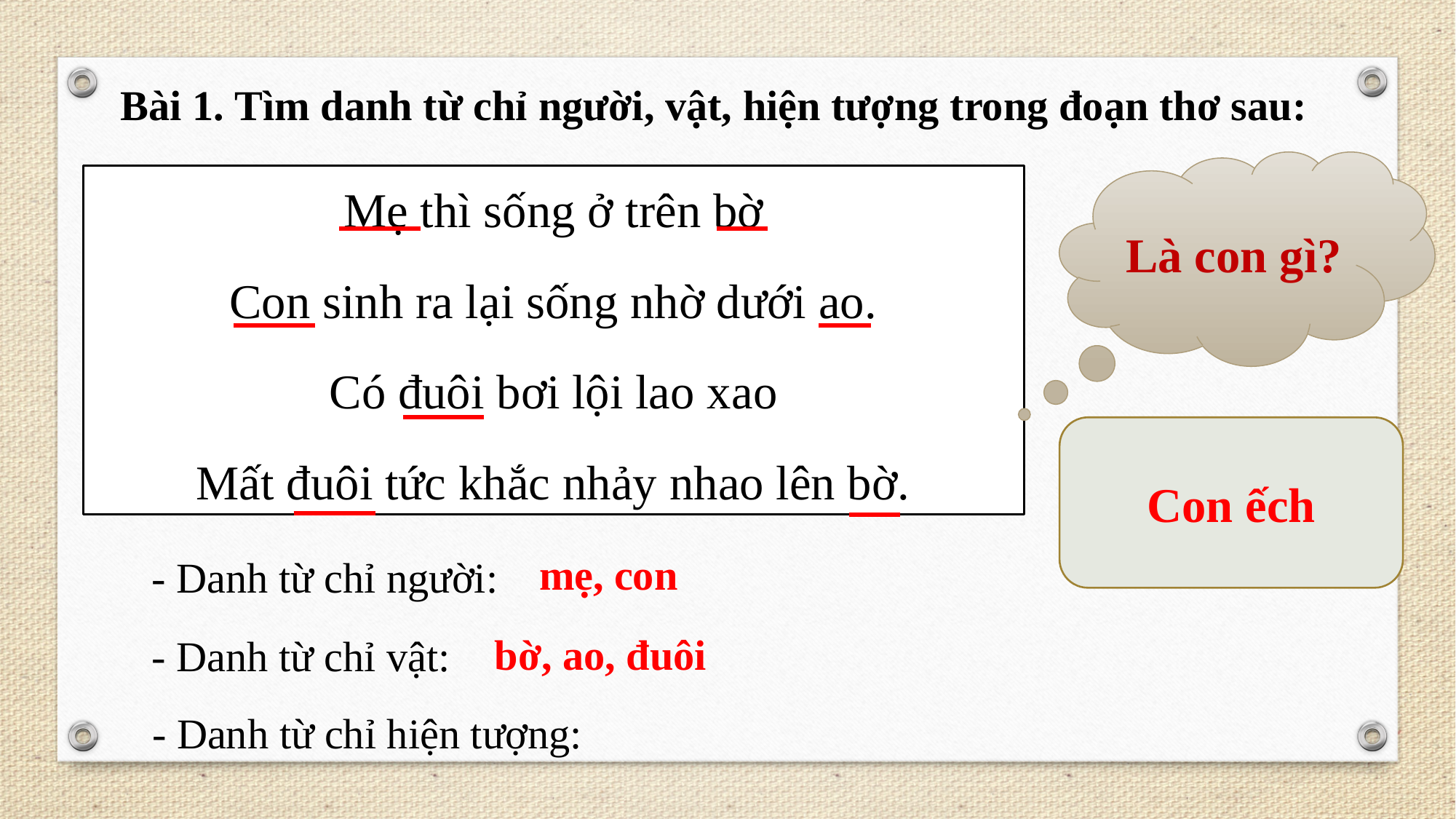

Bài 1. Tìm danh từ chỉ người, vật, hiện tượng trong đoạn thơ sau:
Là con gì?
Mẹ thì sống ở trên bờ
Con sinh ra lại sống nhờ dưới ao.
Có đuôi bơi lội lao xao
Mất đuôi tức khắc nhảy nhao lên bờ.
Con ếch
mẹ, con
- Danh từ chỉ người:
bờ, ao, đuôi
- Danh từ chỉ vật:
- Danh từ chỉ hiện tượng: